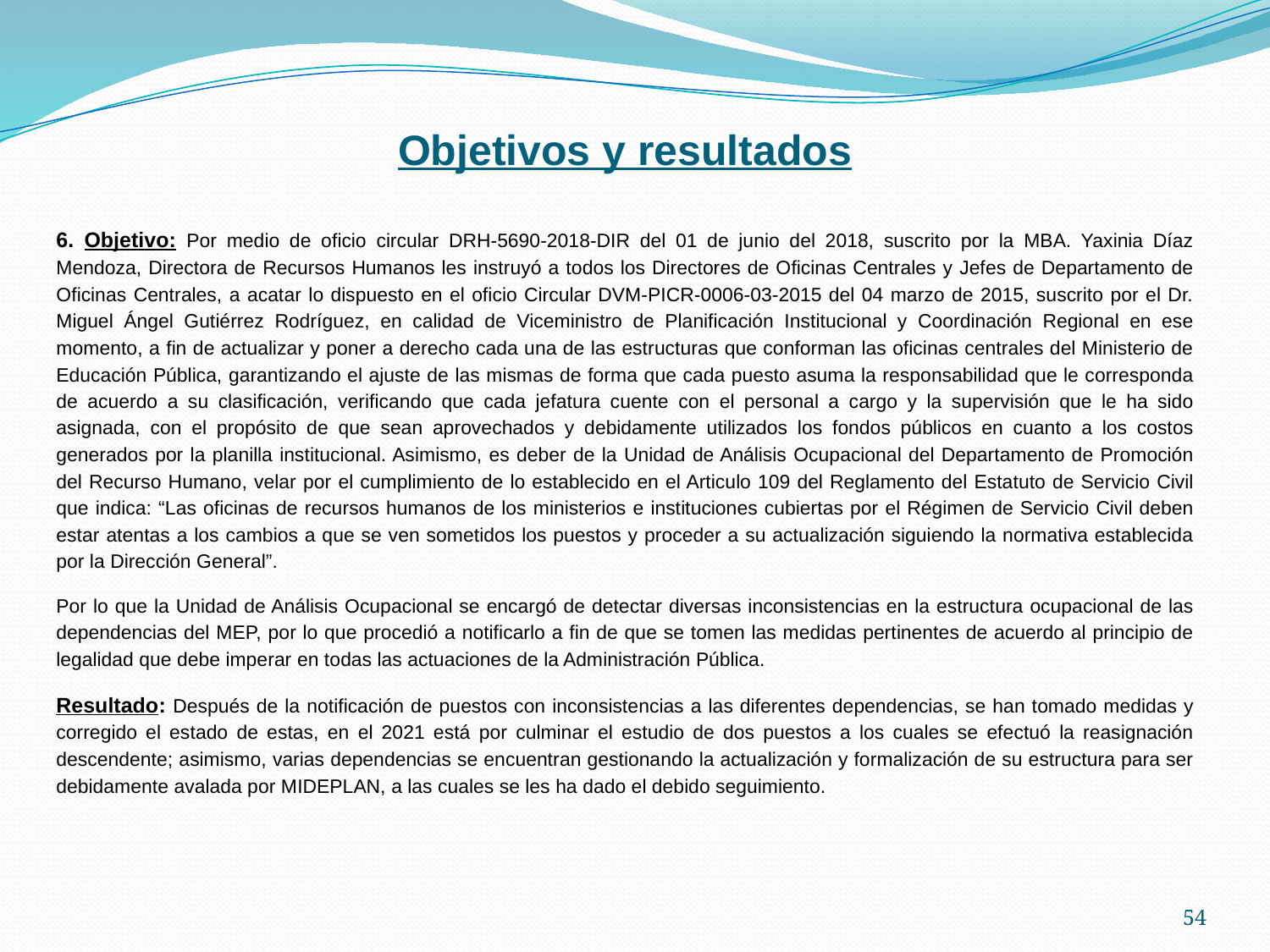

Objetivos y resultados

6. Objetivo: Por medio de oficio circular DRH-5690-2018-DIR del 01 de junio del 2018, suscrito por la MBA. Yaxinia Díaz Mendoza, Directora de Recursos Humanos les instruyó a todos los Directores de Oficinas Centrales y Jefes de Departamento de Oficinas Centrales, a acatar lo dispuesto en el oficio Circular DVM-PICR-0006-03-2015 del 04 marzo de 2015, suscrito por el Dr. Miguel Ángel Gutiérrez Rodríguez, en calidad de Viceministro de Planificación Institucional y Coordinación Regional en ese momento, a fin de actualizar y poner a derecho cada una de las estructuras que conforman las oficinas centrales del Ministerio de Educación Pública, garantizando el ajuste de las mismas de forma que cada puesto asuma la responsabilidad que le corresponda de acuerdo a su clasificación, verificando que cada jefatura cuente con el personal a cargo y la supervisión que le ha sido asignada, con el propósito de que sean aprovechados y debidamente utilizados los fondos públicos en cuanto a los costos generados por la planilla institucional. Asimismo, es deber de la Unidad de Análisis Ocupacional del Departamento de Promoción del Recurso Humano, velar por el cumplimiento de lo establecido en el Articulo 109 del Reglamento del Estatuto de Servicio Civil que indica: “Las oficinas de recursos humanos de los ministerios e instituciones cubiertas por el Régimen de Servicio Civil deben estar atentas a los cambios a que se ven sometidos los puestos y proceder a su actualización siguiendo la normativa establecida por la Dirección General”.
Por lo que la Unidad de Análisis Ocupacional se encargó de detectar diversas inconsistencias en la estructura ocupacional de las dependencias del MEP, por lo que procedió a notificarlo a fin de que se tomen las medidas pertinentes de acuerdo al principio de legalidad que debe imperar en todas las actuaciones de la Administración Pública.
Resultado: Después de la notificación de puestos con inconsistencias a las diferentes dependencias, se han tomado medidas y corregido el estado de estas, en el 2021 está por culminar el estudio de dos puestos a los cuales se efectuó la reasignación descendente; asimismo, varias dependencias se encuentran gestionando la actualización y formalización de su estructura para ser debidamente avalada por MIDEPLAN, a las cuales se les ha dado el debido seguimiento.

54